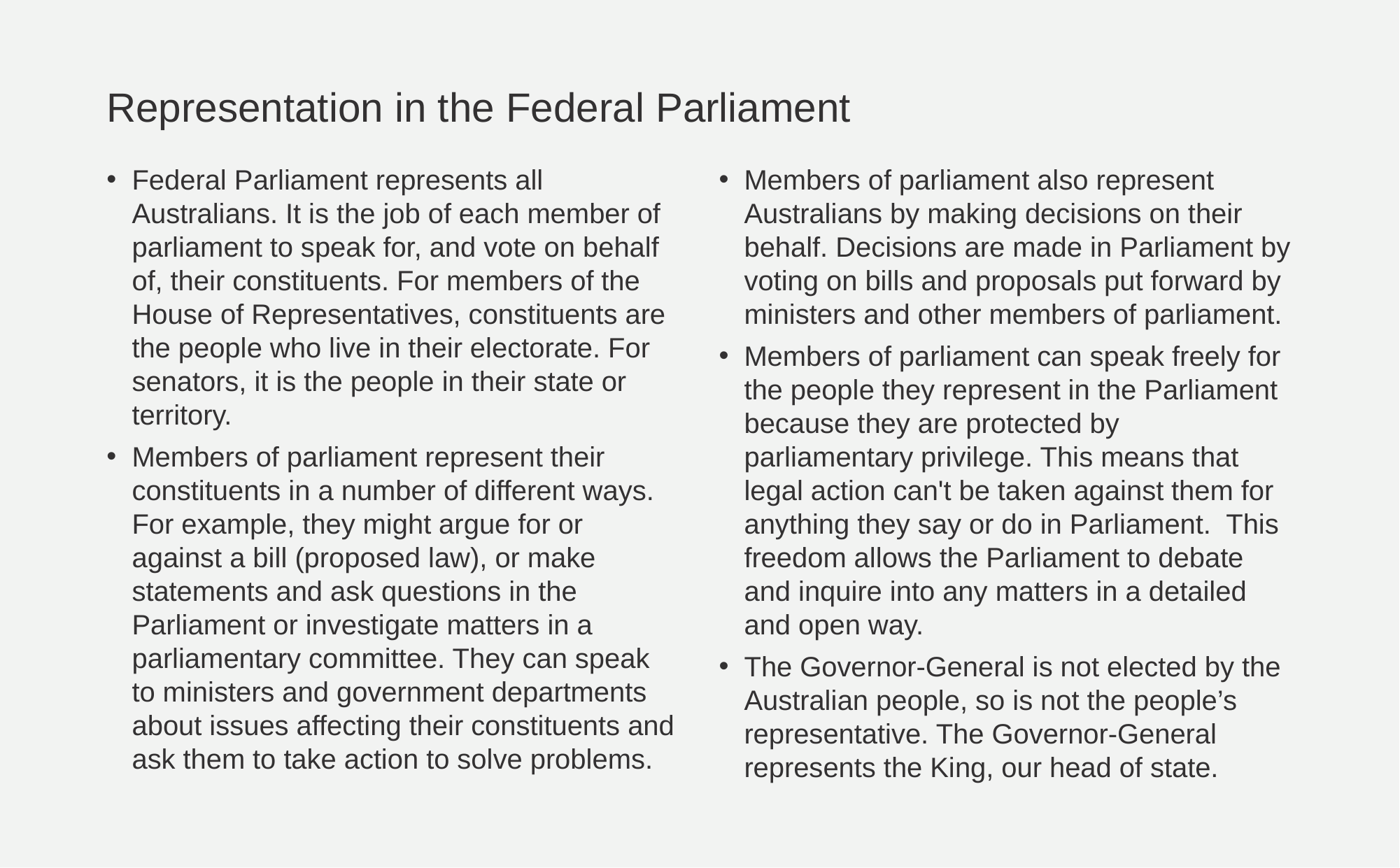

# Representation in the Federal Parliament
Federal Parliament represents all Australians. It is the job of each member of parliament to speak for, and vote on behalf of, their constituents. For members of the House of Representatives, constituents are the people who live in their electorate. For senators, it is the people in their state or territory.
Members of parliament represent their constituents in a number of different ways. For example, they might argue for or against a bill (proposed law), or make statements and ask questions in the Parliament or investigate matters in a parliamentary committee. They can speak to ministers and government departments about issues affecting their constituents and ask them to take action to solve problems.
Members of parliament also represent Australians by making decisions on their behalf. Decisions are made in Parliament by voting on bills and proposals put forward by ministers and other members of parliament.
Members of parliament can speak freely for the people they represent in the Parliament because they are protected by parliamentary privilege. This means that legal action can't be taken against them for anything they say or do in Parliament.  This freedom allows the Parliament to debate and inquire into any matters in a detailed and open way.
The Governor-General is not elected by the Australian people, so is not the people’s representative. The Governor-General represents the King, our head of state.